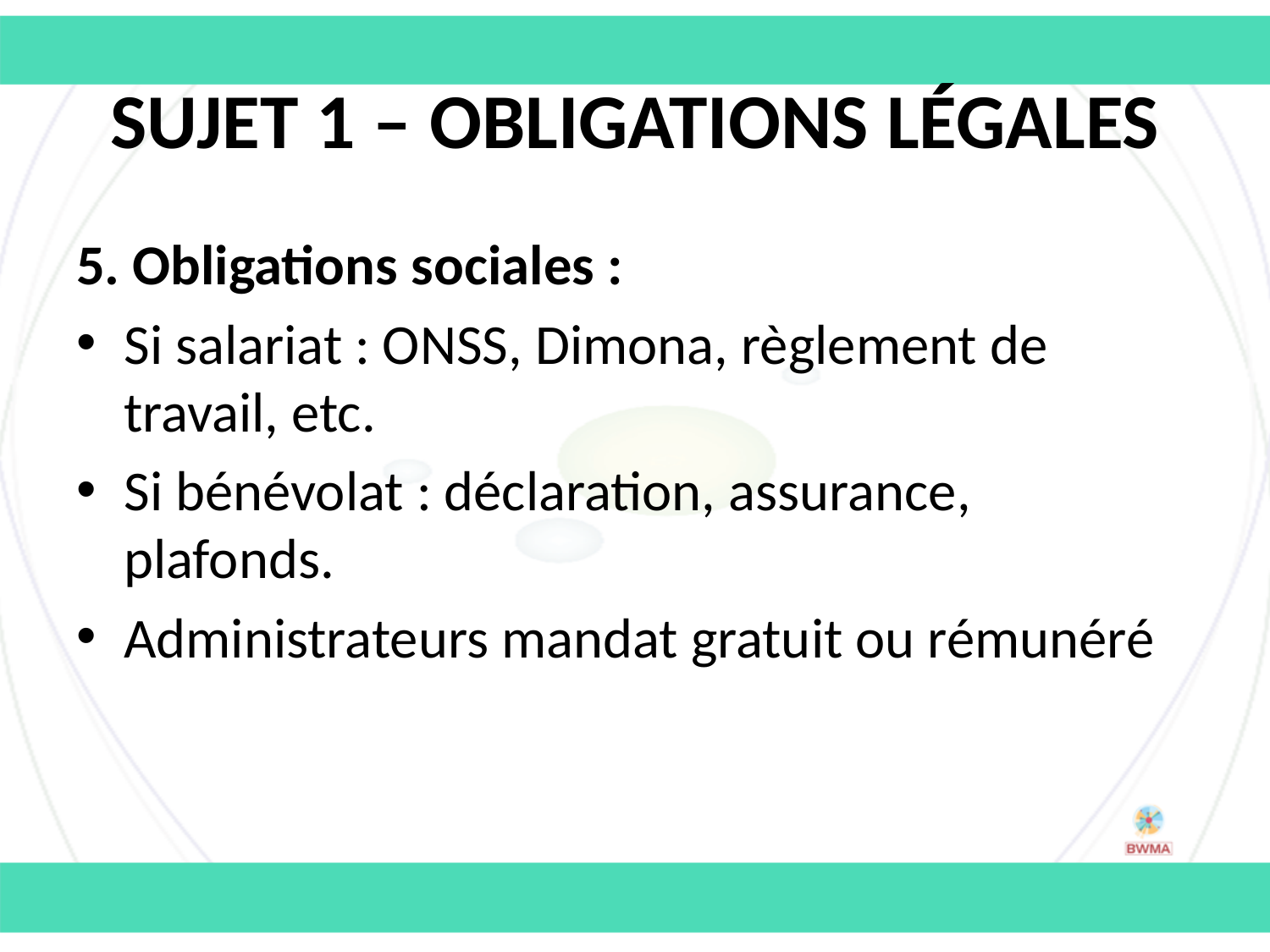

# Sujet 1 – Obligations légales
5. Obligations sociales :
Si salariat : ONSS, Dimona, règlement de travail, etc.
Si bénévolat : déclaration, assurance, plafonds.
Administrateurs mandat gratuit ou rémunéré